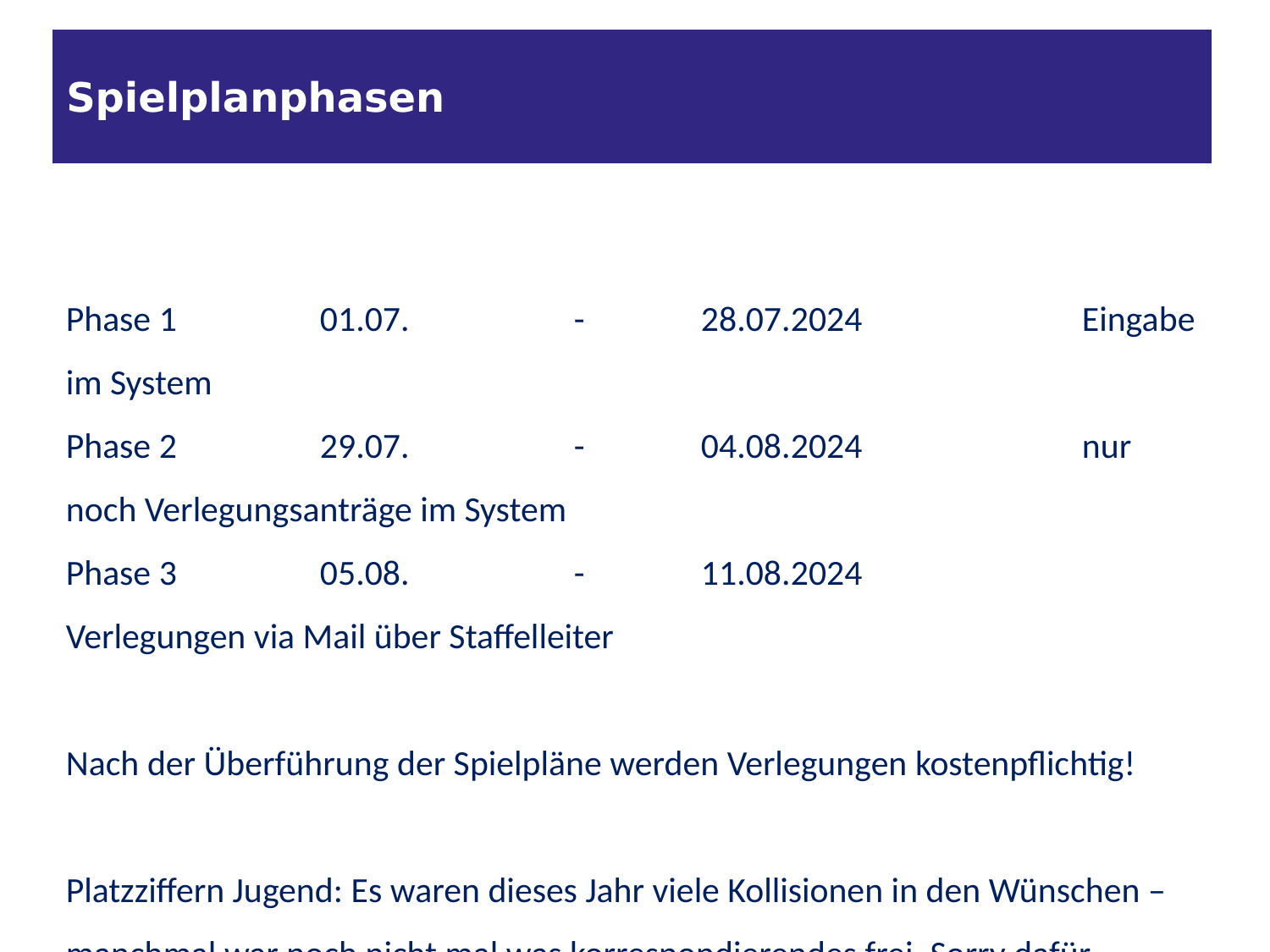

# Spielplanphasen

Phase 1		01.07.		-	28.07.2024		Eingabe im System
Phase 2		29.07.		-	04.08.2024		nur noch Verlegungsanträge im System
Phase 3		05.08.		-	11.08.2024		Verlegungen via Mail über Staffelleiter

Nach der Überführung der Spielpläne werden Verlegungen kostenpflichtig!

Platzziffern Jugend: Es waren dieses Jahr viele Kollisionen in den Wünschen – manchmal war noch nicht mal was korrespondierendes frei. Sorry dafür

Bitte nicht alle Spiele samstags planen – dafür haben wir nicht genug SR